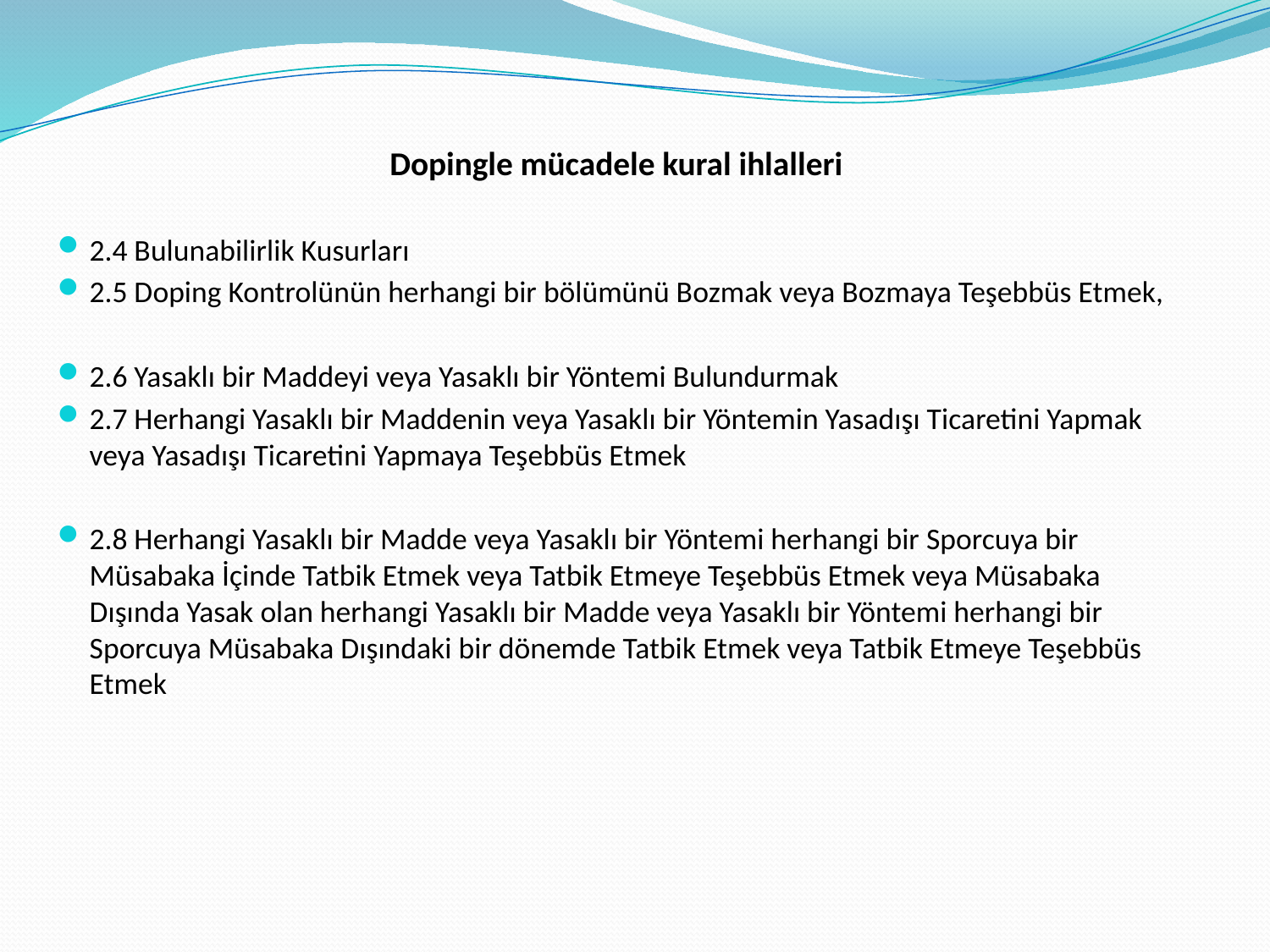

Dopingle mücadele kural ihlalleri

2.4 Bulunabilirlik Kusurları
2.5 Doping Kontrolünün herhangi bir bölümünü Bozmak veya Bozmaya Teşebbüs Etmek,

2.6 Yasaklı bir Maddeyi veya Yasaklı bir Yöntemi Bulundurmak
2.7 Herhangi Yasaklı bir Maddenin veya Yasaklı bir Yöntemin Yasadışı Ticaretini Yapmak veya Yasadışı Ticaretini Yapmaya Teşebbüs Etmek

2.8 Herhangi Yasaklı bir Madde veya Yasaklı bir Yöntemi herhangi bir Sporcuya bir Müsabaka İçinde Tatbik Etmek veya Tatbik Etmeye Teşebbüs Etmek veya Müsabaka Dışında Yasak olan herhangi Yasaklı bir Madde veya Yasaklı bir Yöntemi herhangi bir Sporcuya Müsabaka Dışındaki bir dönemde Tatbik Etmek veya Tatbik Etmeye Teşebbüs Etmek